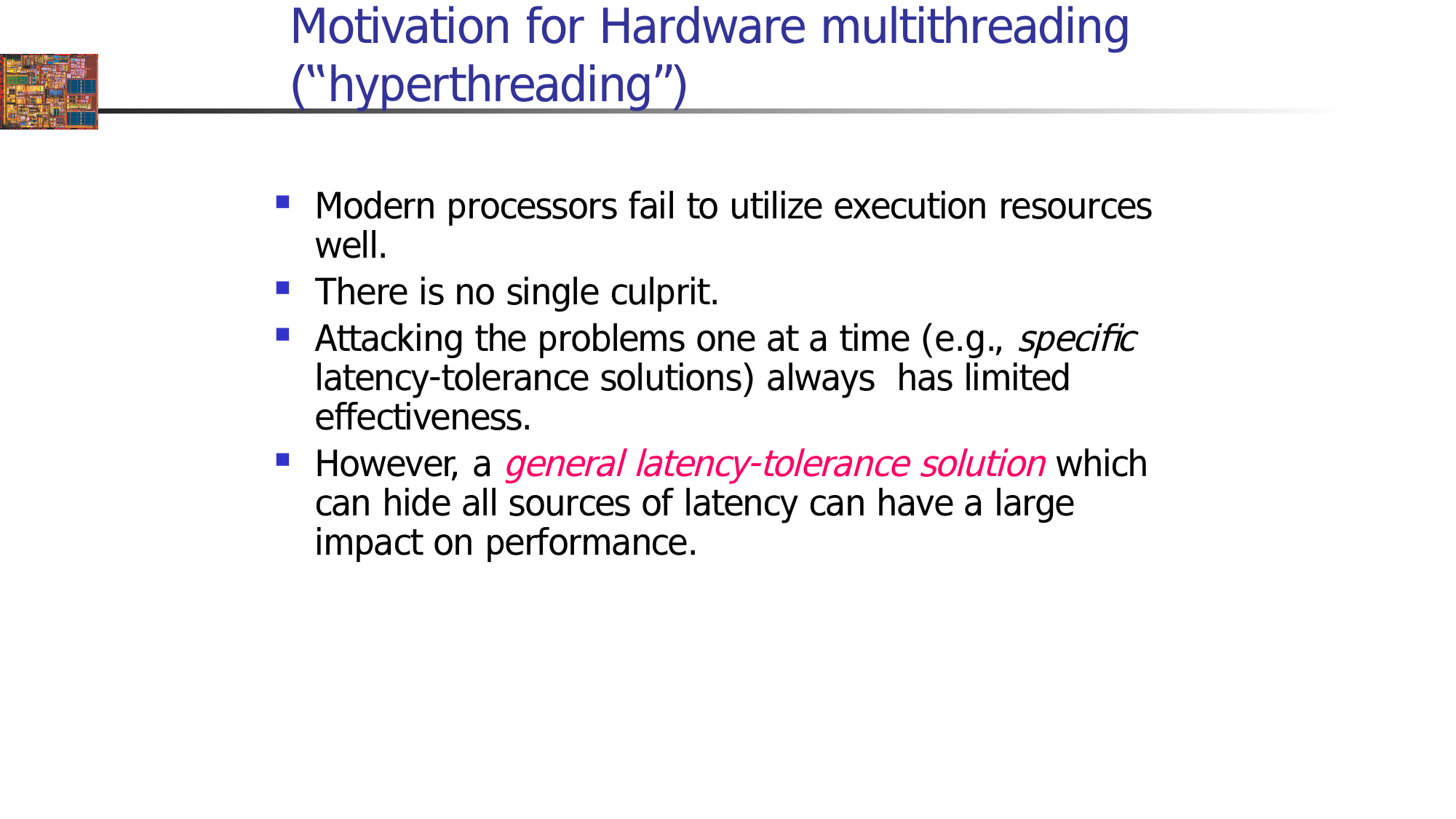

# Motivation for Hardware multithreading (“hyperthreading”)
Modern processors fail to utilize execution resources well.
There is no single culprit.
Attacking the problems one at a time (e.g., specific latency-tolerance solutions) always  has limited effectiveness.
However, a general latency-tolerance solution which can hide all sources of latency can have a large impact on performance.